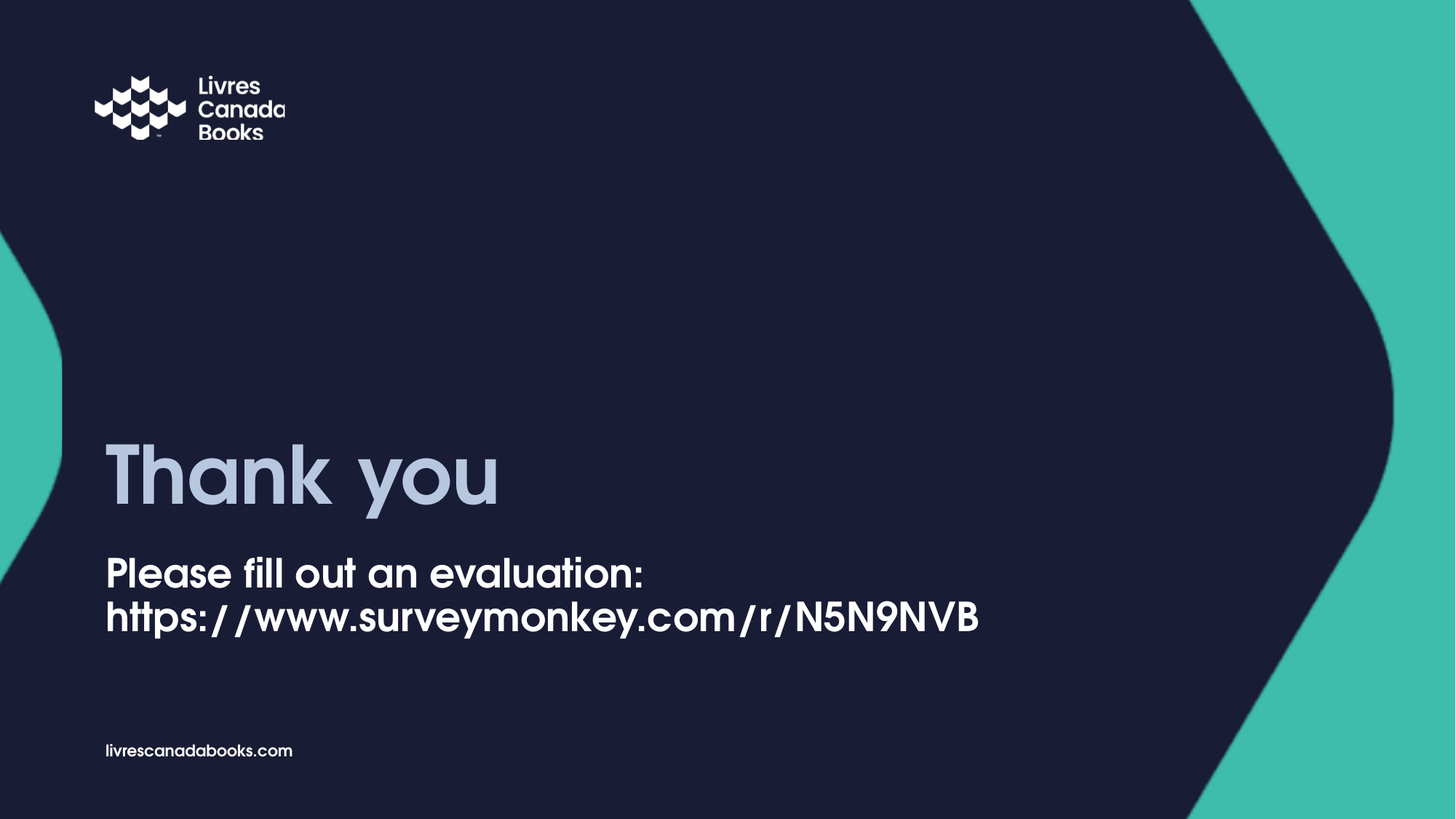

# Thank you
Please fill out an evaluation: https://www.surveymonkey.com/r/N5N9NVB
livrescanadabooks.com